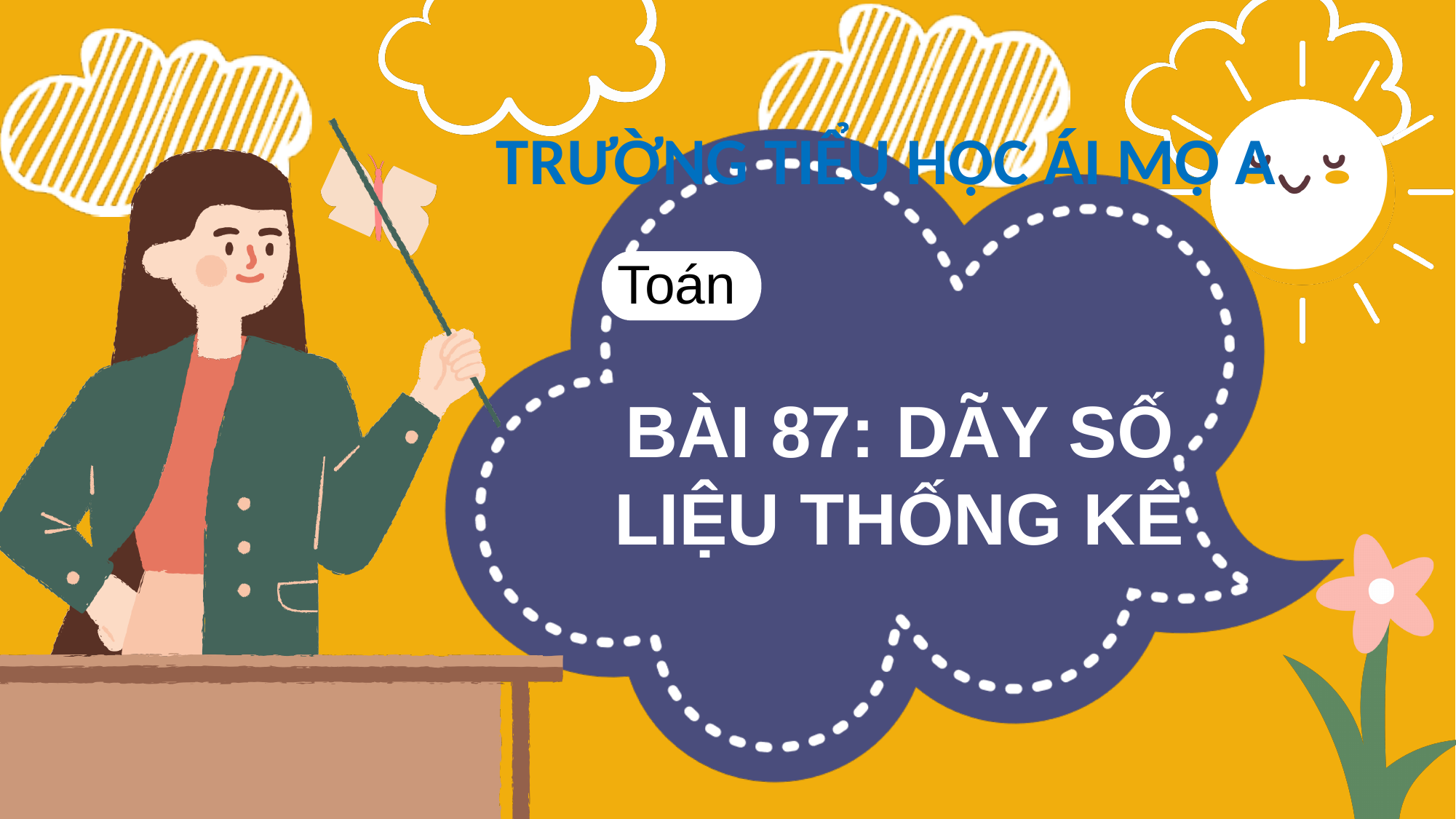

TRƯỜNG TIỂU HỌC ÁI MỘ A

Toán

BÀI 87: DÃY SỐ LIỆU THỐNG KÊ